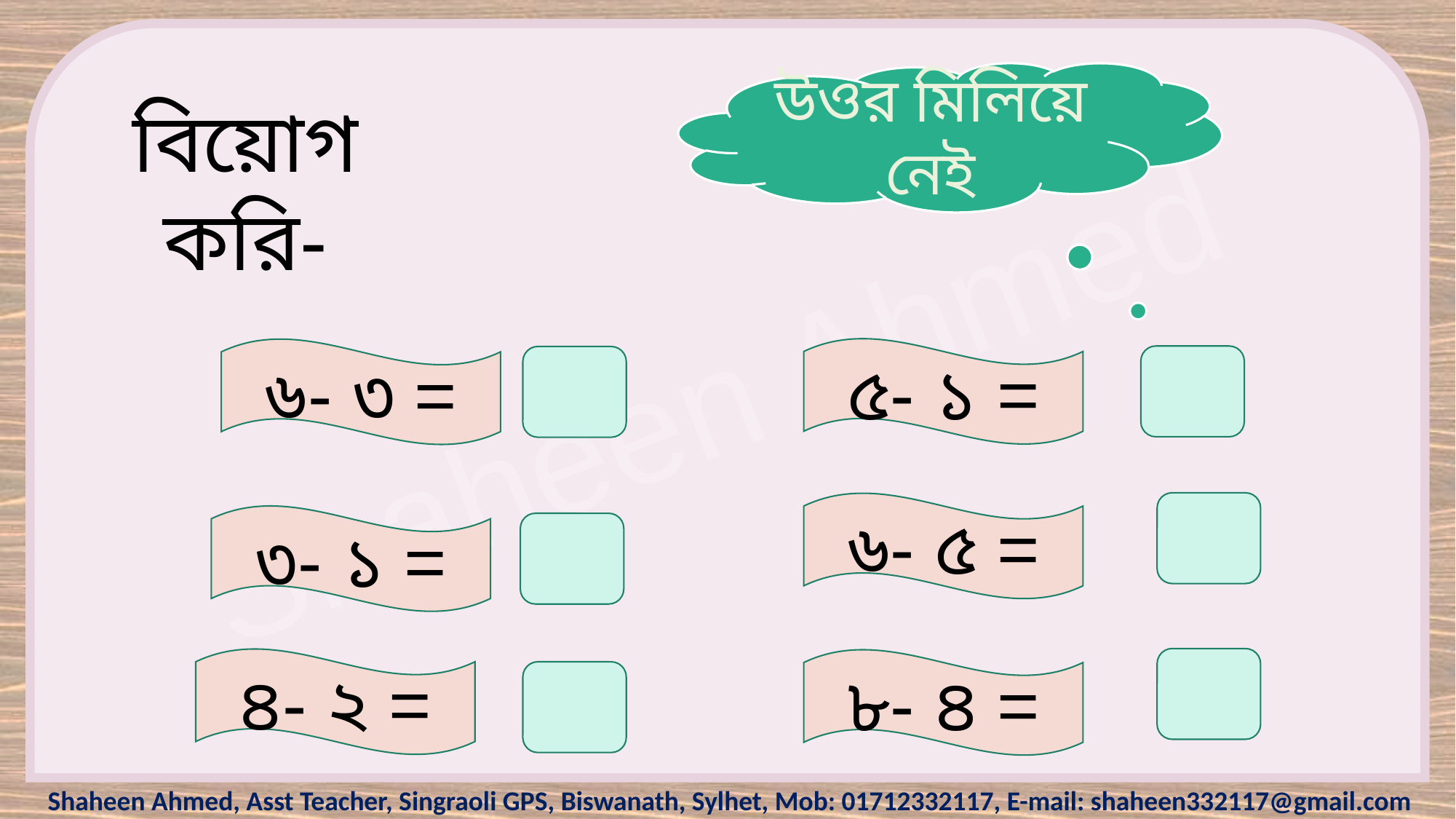

৩
২
২
৪
১
৪

উওর মিলিয়ে নেই
বিয়োগ করি-
Shaheen Ahmed
৫- ১ =
৬- ৩ =

৬- ৫ =

৩- ১ =

৪- ২ =

৮- ৪ =

Shaheen Ahmed, Asst Teacher, Singraoli GPS, Biswanath, Sylhet, Mob: 01712332117, E-mail: shaheen332117@gmail.com